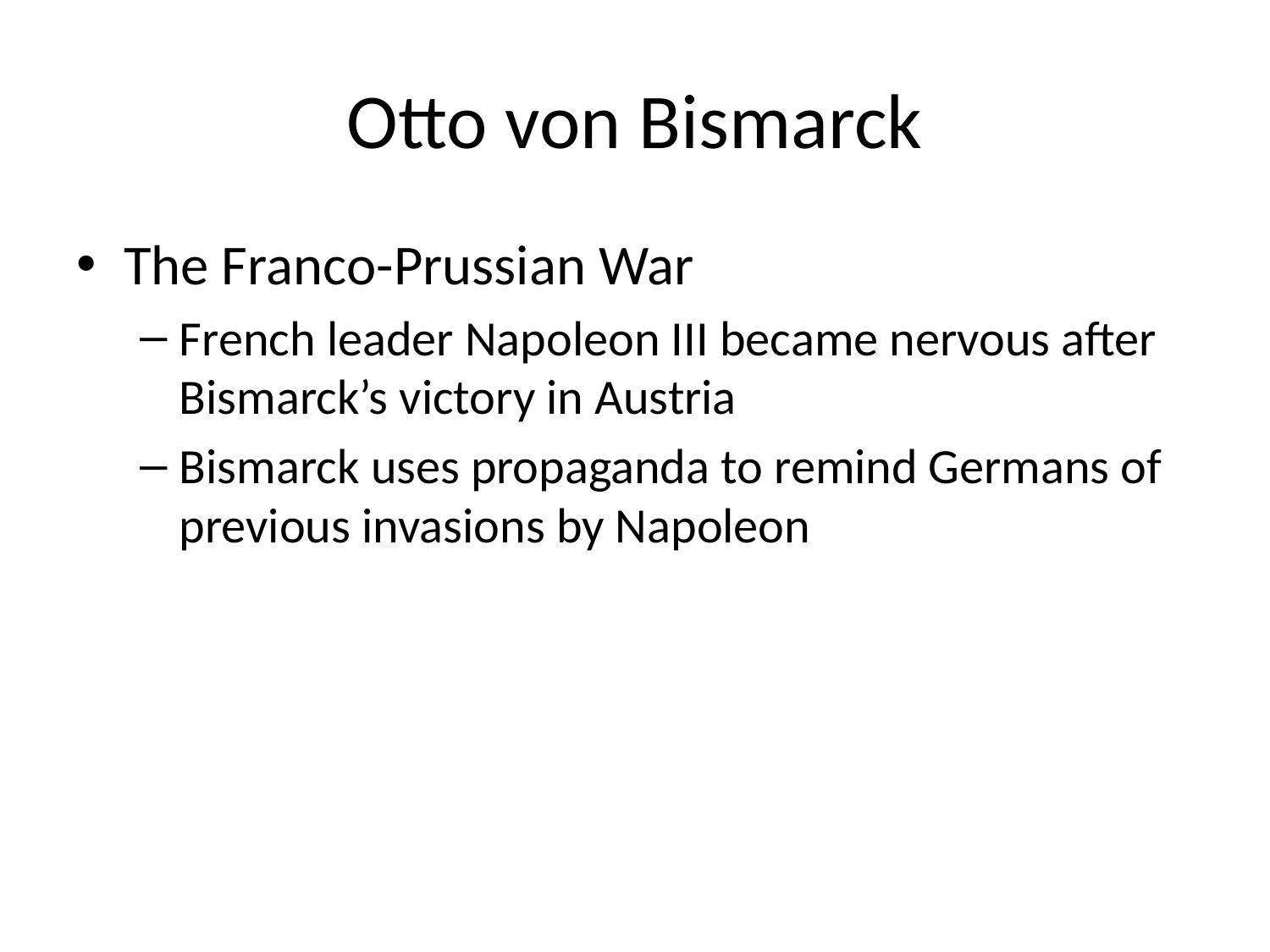

# Otto von Bismarck
The Franco-Prussian War
French leader Napoleon III became nervous after Bismarck’s victory in Austria
Bismarck uses propaganda to remind Germans of previous invasions by Napoleon